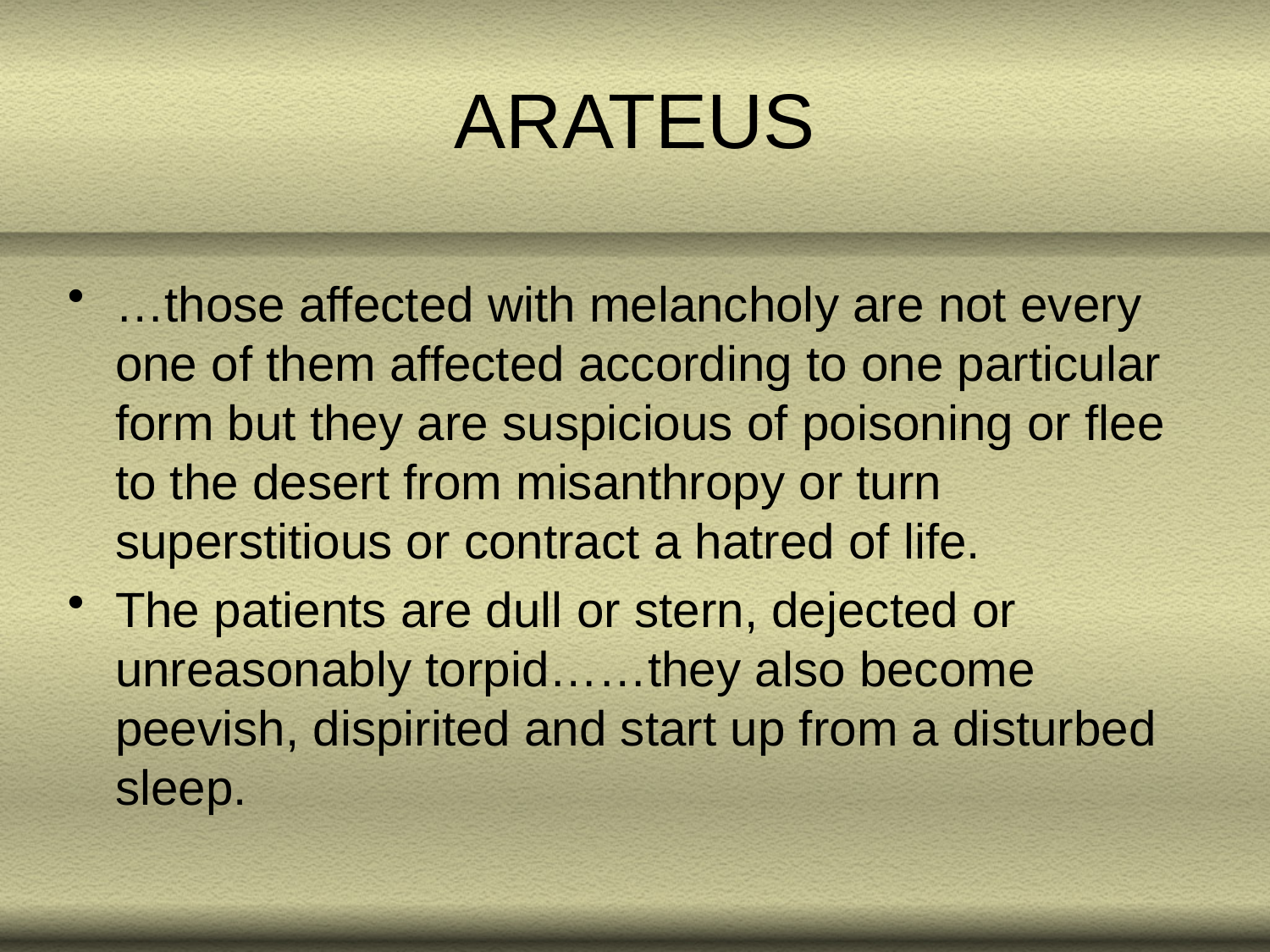

# ARATEUS
…those affected with melancholy are not every one of them affected according to one particular form but they are suspicious of poisoning or flee to the desert from misanthropy or turn superstitious or contract a hatred of life.
The patients are dull or stern, dejected or unreasonably torpid……they also become peevish, dispirited and start up from a disturbed sleep.